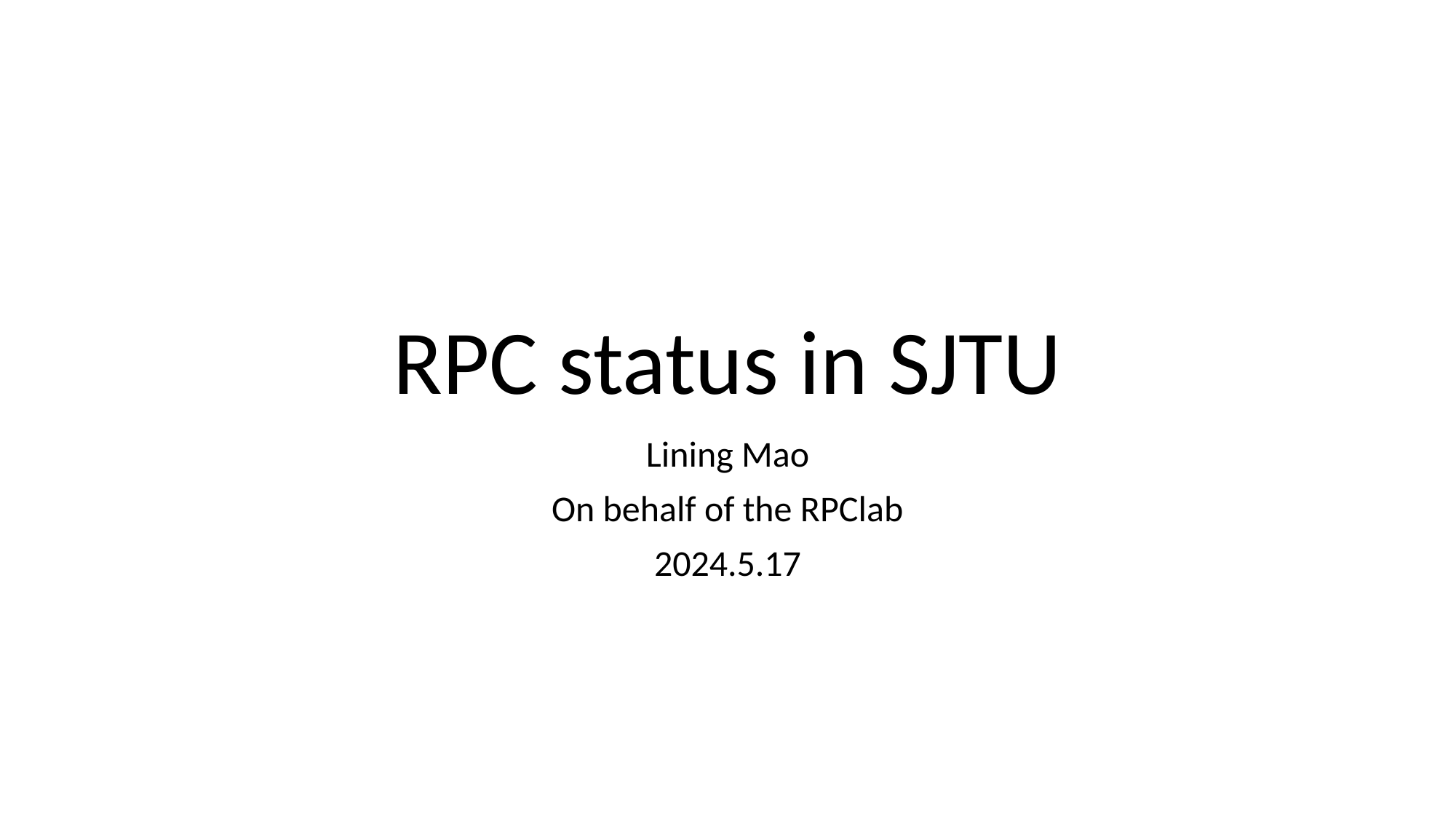

# RPC status in SJTU
Lining Mao
On behalf of the RPClab
2024.5.17